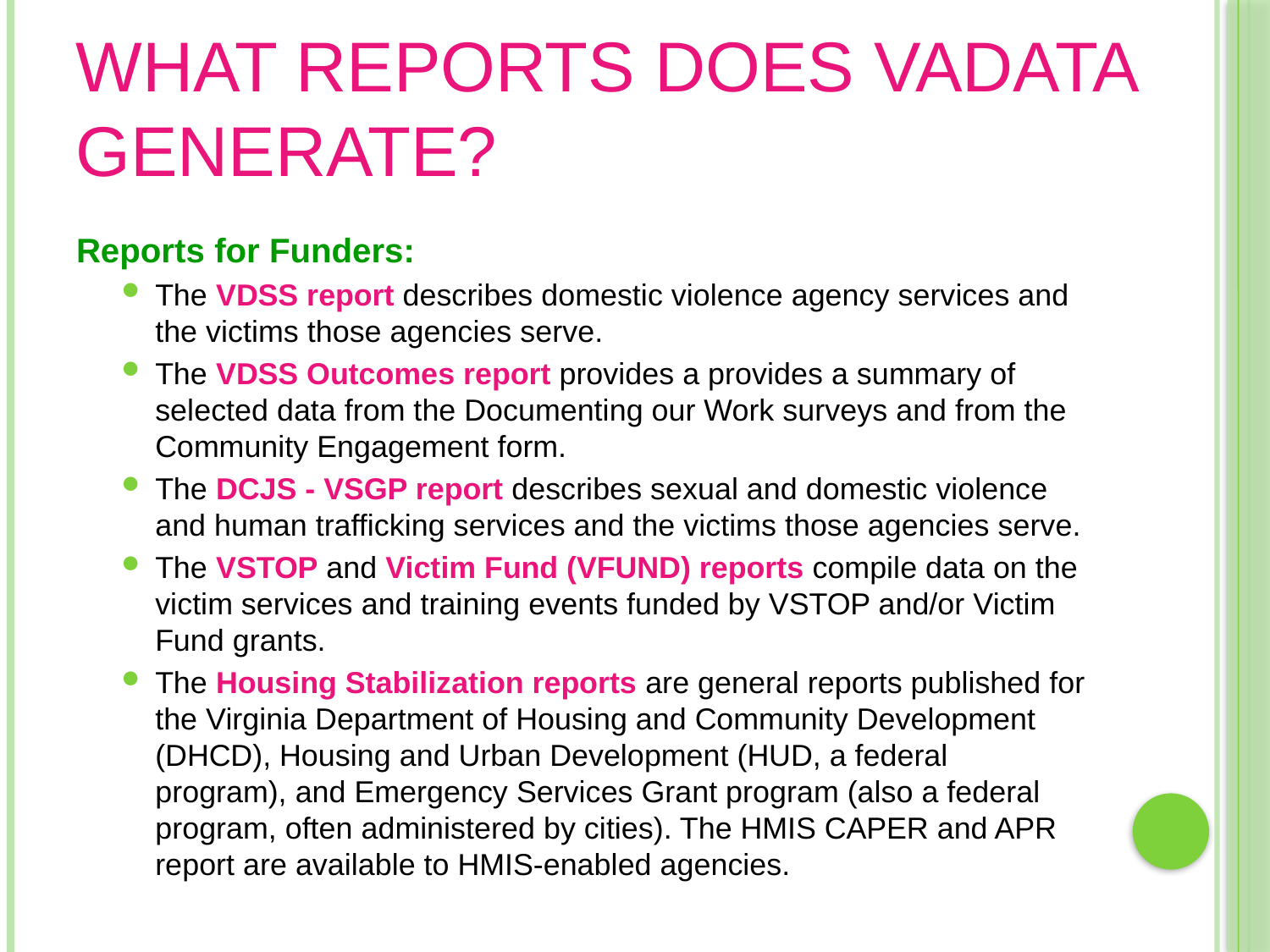

# What reports does VAdata Generate?
Reports for Funders:
The VDSS report describes domestic violence agency services and the victims those agencies serve.
The VDSS Outcomes report provides a provides a summary of selected data from the Documenting our Work surveys and from the Community Engagement form.
The DCJS - VSGP report describes sexual and domestic violence and human trafficking services and the victims those agencies serve.
The VSTOP and Victim Fund (VFUND) reports compile data on the victim services and training events funded by VSTOP and/or Victim Fund grants.
The Housing Stabilization reports are general reports published for the Virginia Department of Housing and Community Development (DHCD), Housing and Urban Development (HUD, a federal program), and Emergency Services Grant program (also a federal program, often administered by cities). The HMIS CAPER and APR report are available to HMIS-enabled agencies.